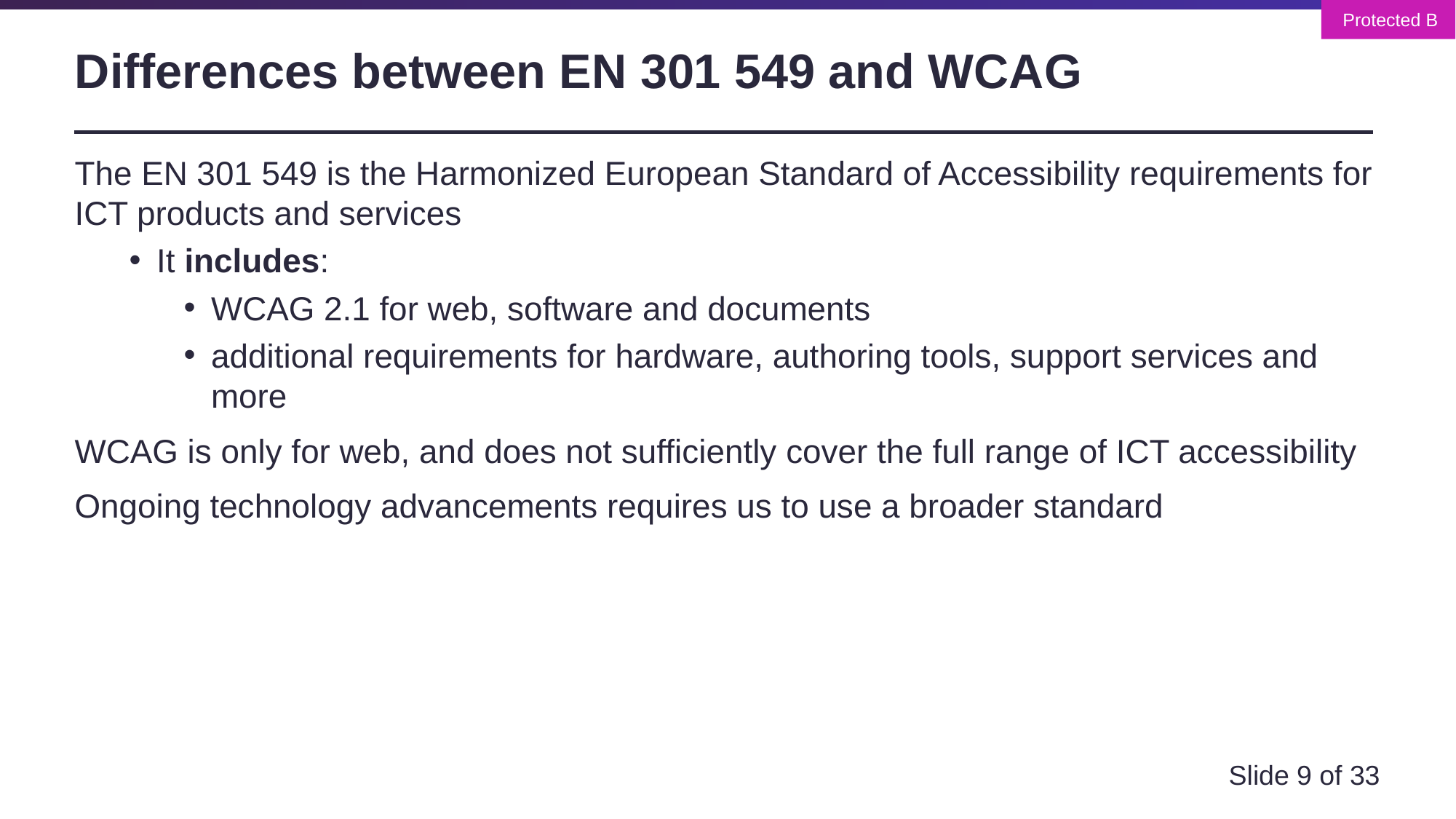

# Differences between EN 301 549 and WCAG
The EN 301 549 is the Harmonized European Standard of Accessibility requirements for ICT products and services
It includes:
WCAG 2.1 for web, software and documents
additional requirements for hardware, authoring tools, support services and more
WCAG is only for web, and does not sufficiently cover the full range of ICT accessibility
Ongoing technology advancements requires us to use a broader standard